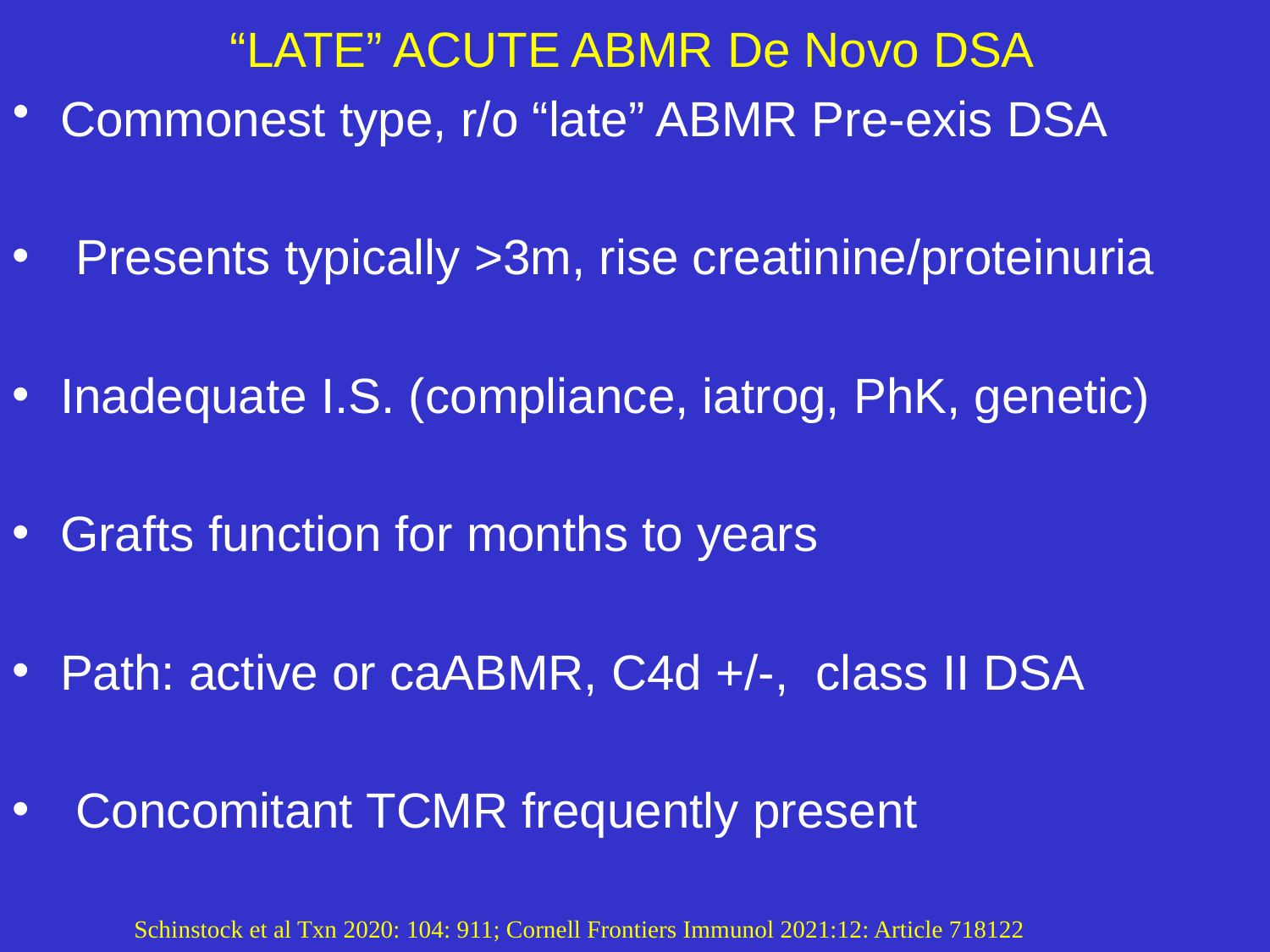

# “LATE” ACUTE ABMR De Novo DSA
Commonest type, r/o “late” ABMR Pre-exis DSA

Presents typically >3m, rise creatinine/proteinuria

Inadequate I.S. (compliance, iatrog, PhK, genetic)

Grafts function for months to years

Path: active or caABMR, C4d +/-,  class II DSA

Concomitant TCMR frequently present

Schinstock et al Txn 2020: 104: 911; Cornell Frontiers Immunol 2021:12: Article 718122